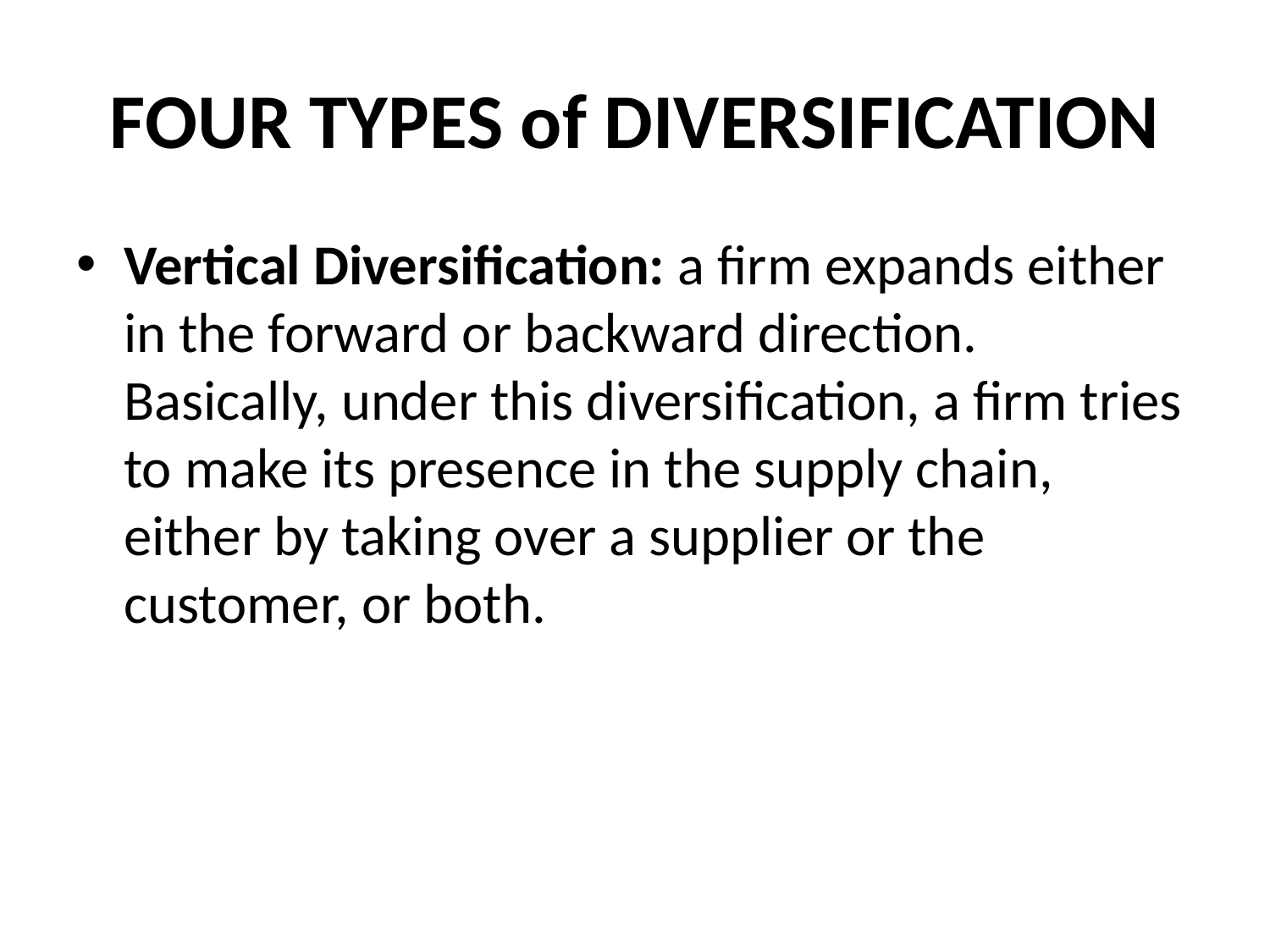

# FOUR TYPES of DIVERSIFICATION
Vertical Diversification: a firm expands either in the forward or backward direction. Basically, under this diversification, a firm tries to make its presence in the supply chain, either by taking over a supplier or the customer, or both.